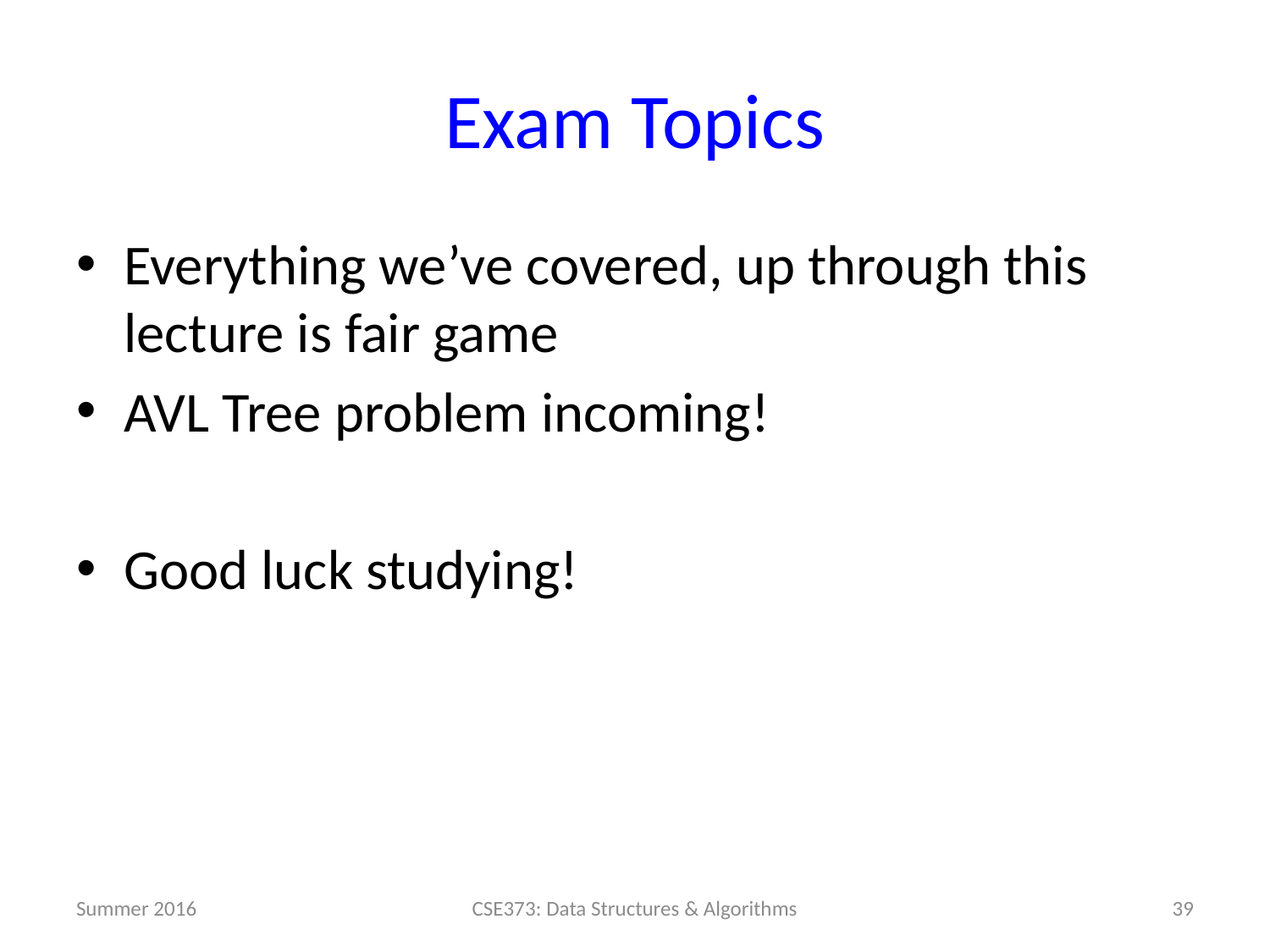

# Exam Topics
Everything we’ve covered, up through this lecture is fair game
AVL Tree problem incoming!

Good luck studying!
Summer 2016
CSE373: Data Structures & Algorithms
39